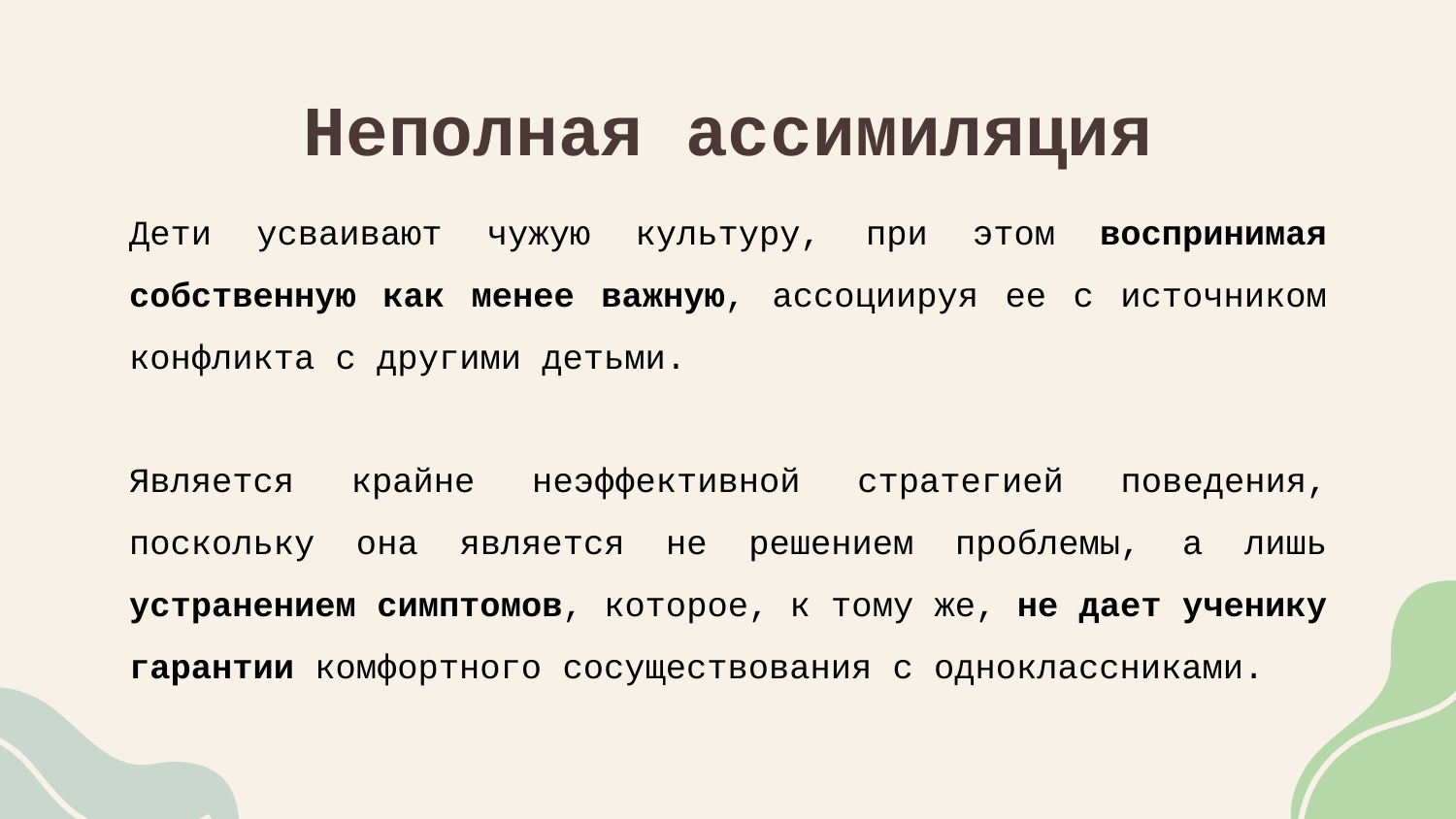

# Неполная ассимиляция
Дети усваивают чужую культуру, при этом воспринимая собственную как менее важную, ассоциируя ее с источником конфликта с другими детьми.

Является крайне неэффективной стратегией поведения, поскольку она является не решением проблемы, а лишь устранением симптомов, которое, к тому же, не дает ученику гарантии комфортного сосуществования с одноклассниками.